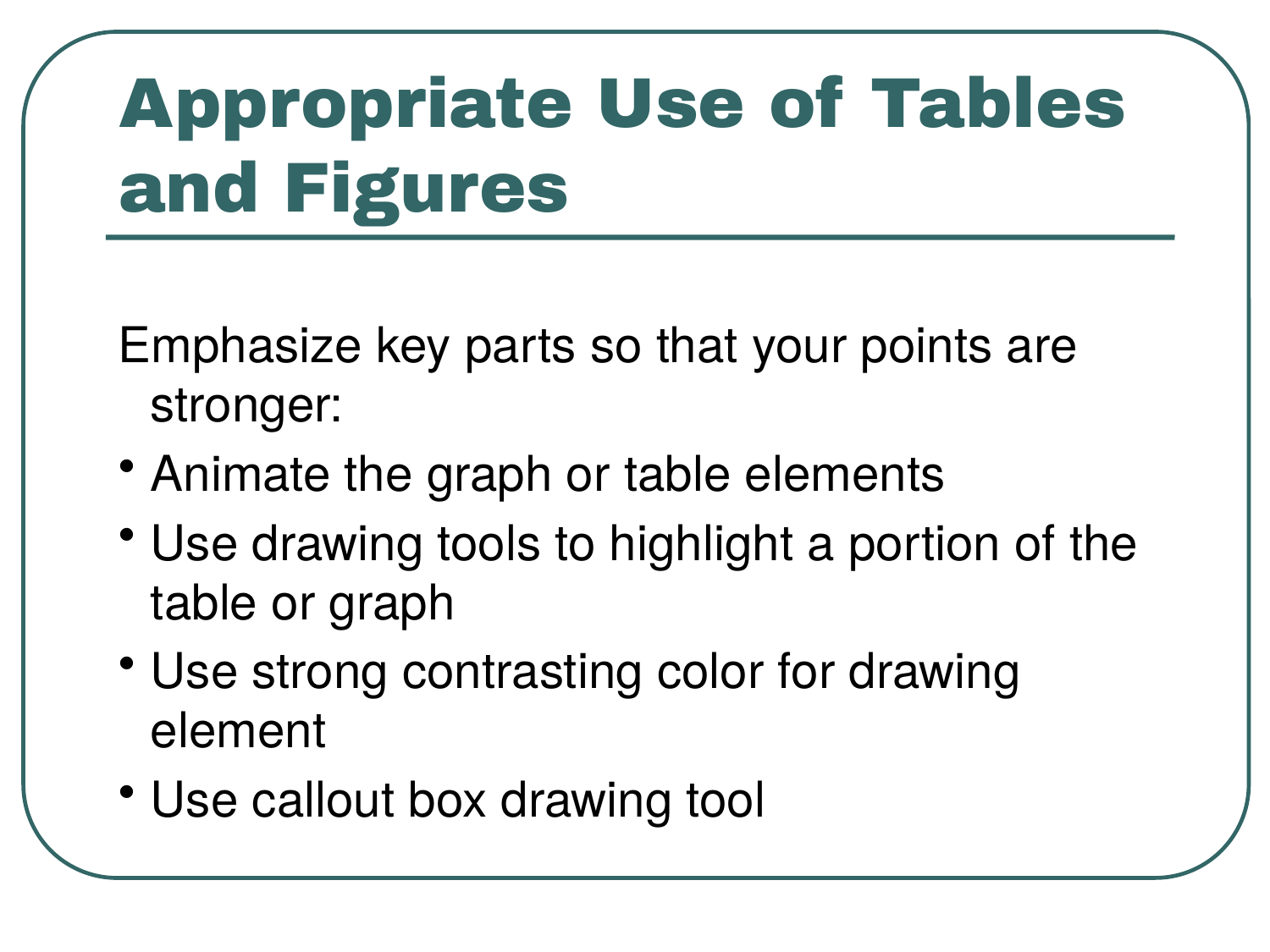

# Appropriate Use of Tables and Figures
Emphasize key parts so that your points are stronger:
Animate the graph or table elements
Use drawing tools to highlight a portion of the table or graph
Use strong contrasting color for drawing element
Use callout box drawing tool